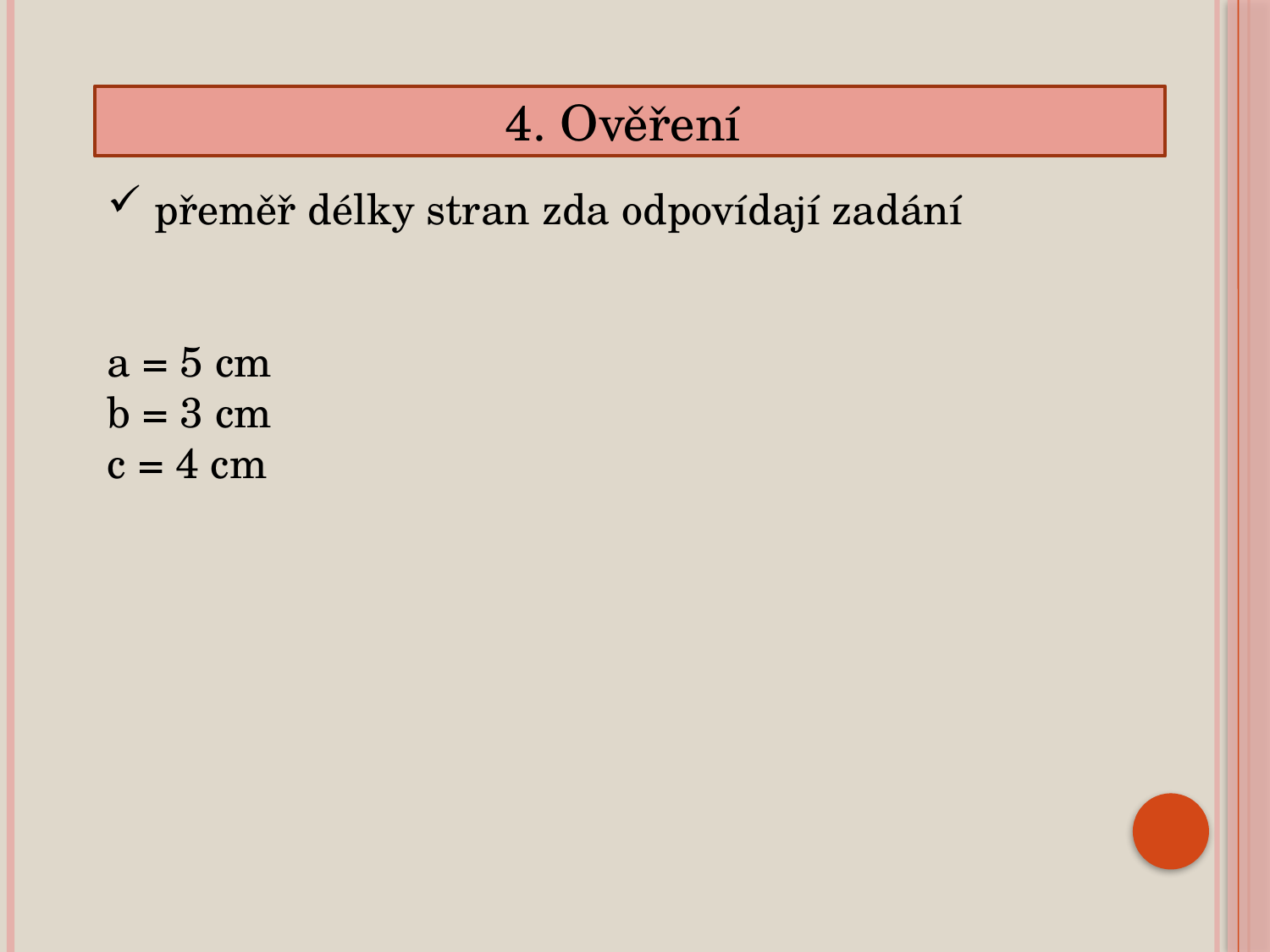

4. Ověření
 přeměř délky stran zda odpovídají zadání

a = 5 cm
b = 3 cm
c = 4 cm